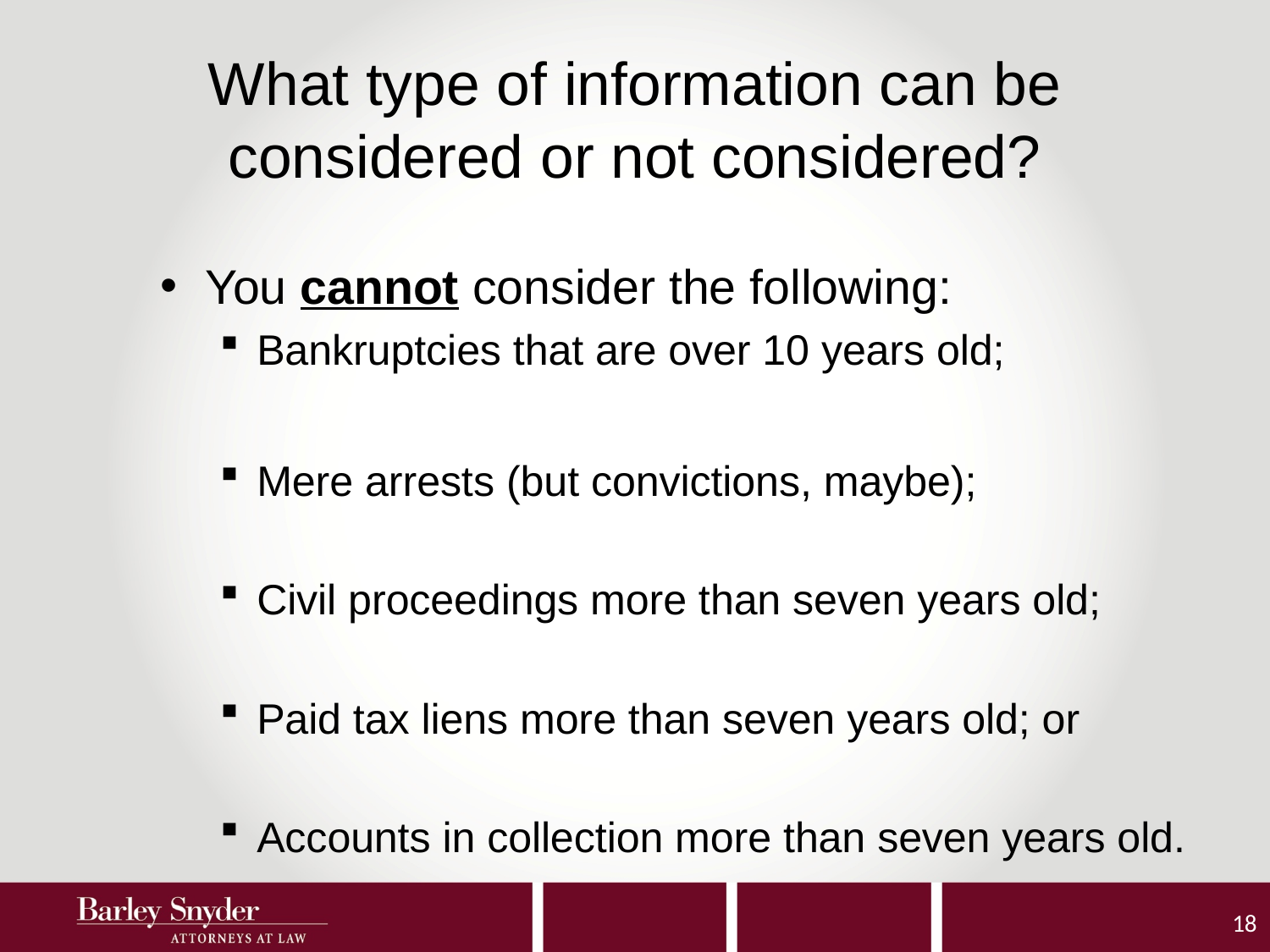

# What type of information can be considered or not considered?
You cannot consider the following:
Bankruptcies that are over 10 years old;

Mere arrests (but convictions, maybe);

Civil proceedings more than seven years old;

Paid tax liens more than seven years old; or

Accounts in collection more than seven years old.

18